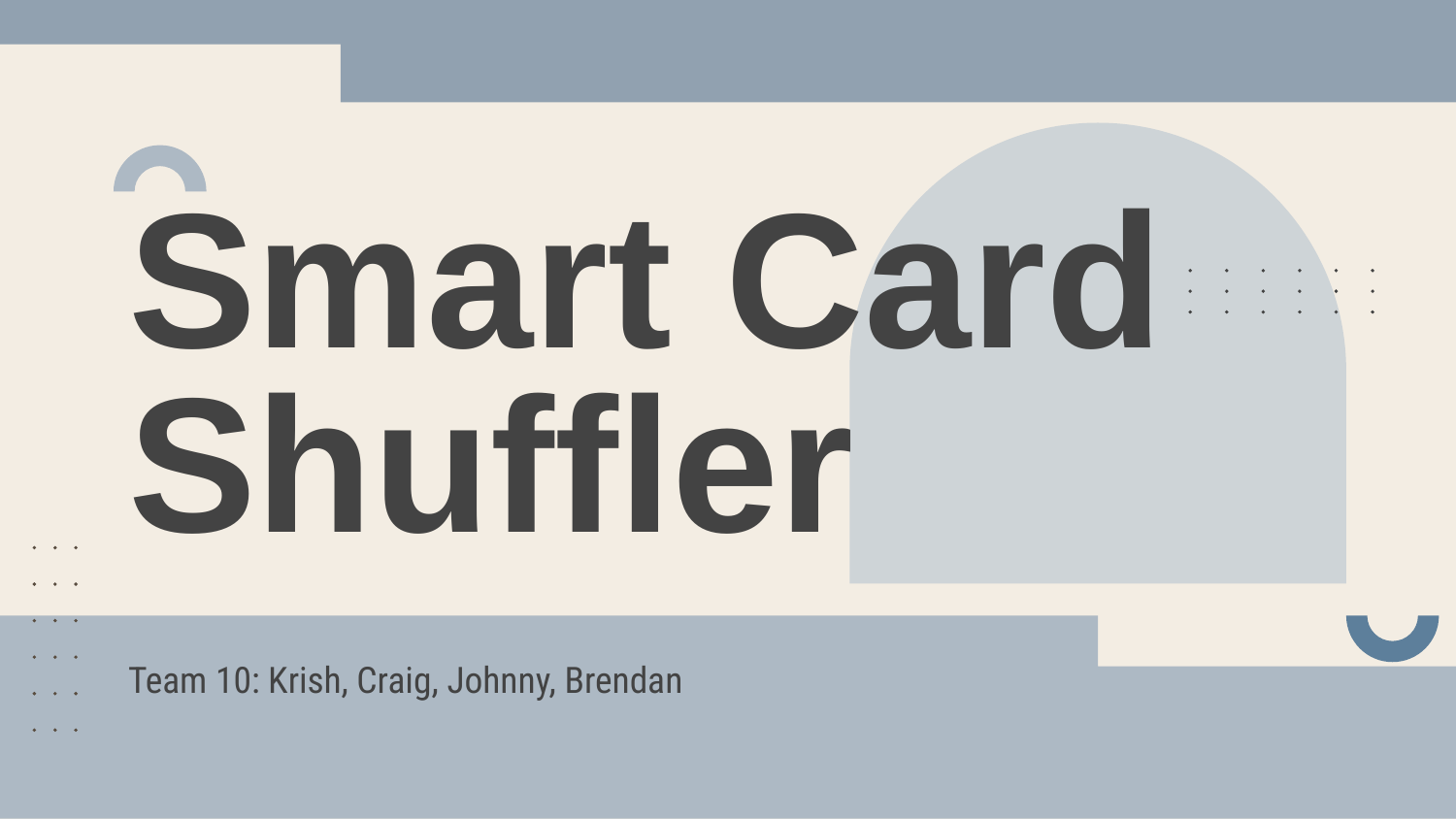

# Smart Card Shuffler
Team 10: Krish, Craig, Johnny, Brendan